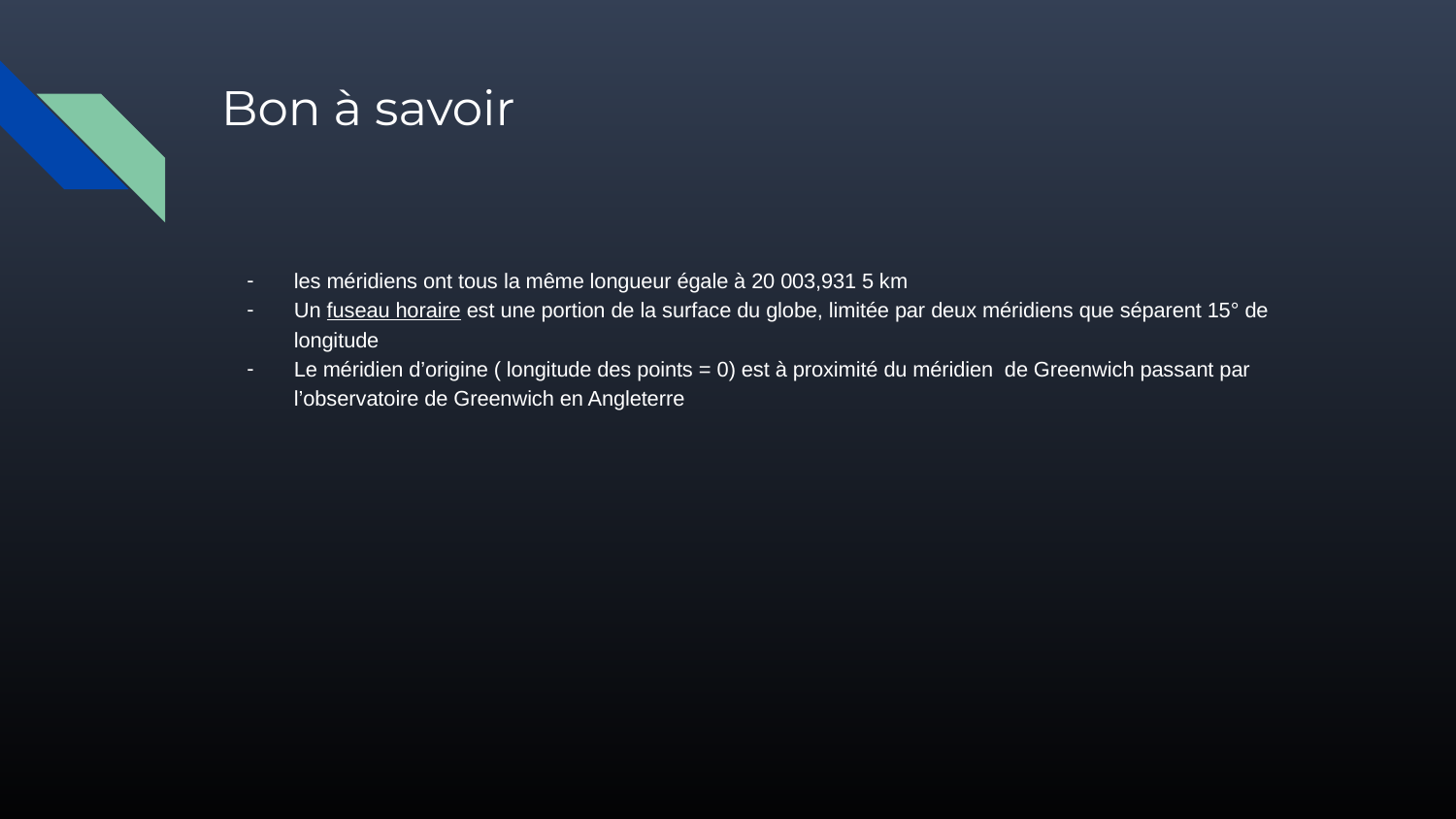

# Bon à savoir
les méridiens ont tous la même longueur égale à 20 003,931 5 km
Un fuseau horaire est une portion de la surface du globe, limitée par deux méridiens que séparent 15° de longitude
Le méridien d’origine ( longitude des points = 0) est à proximité du méridien  de Greenwich passant par l’observatoire de Greenwich en Angleterre